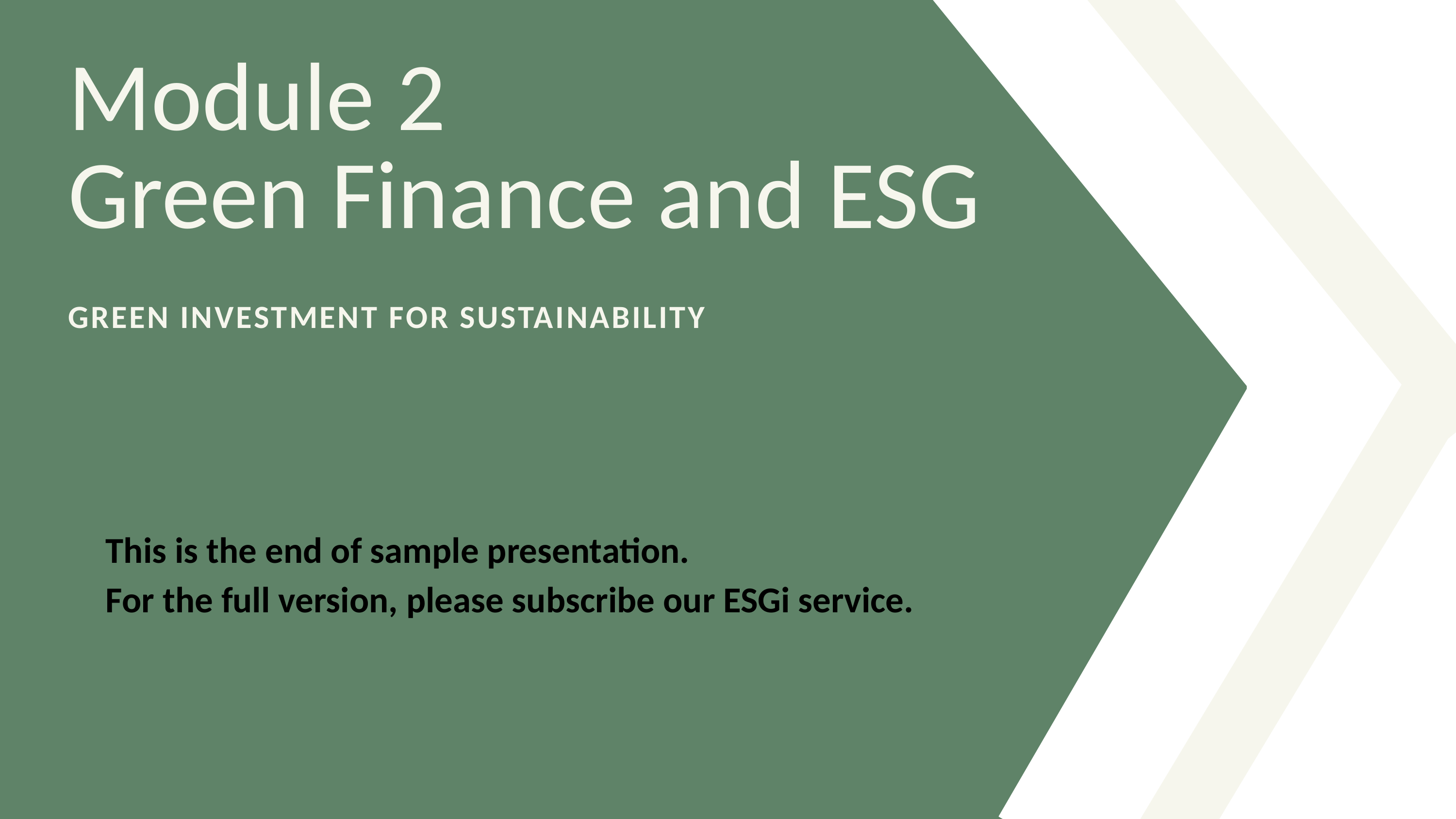

Module 2
Green Finance and ESG
GREEN INVESTMENT FOR SUSTAINABILITY
This is the end of sample presentation.
For the full version, please subscribe our ESGi service.